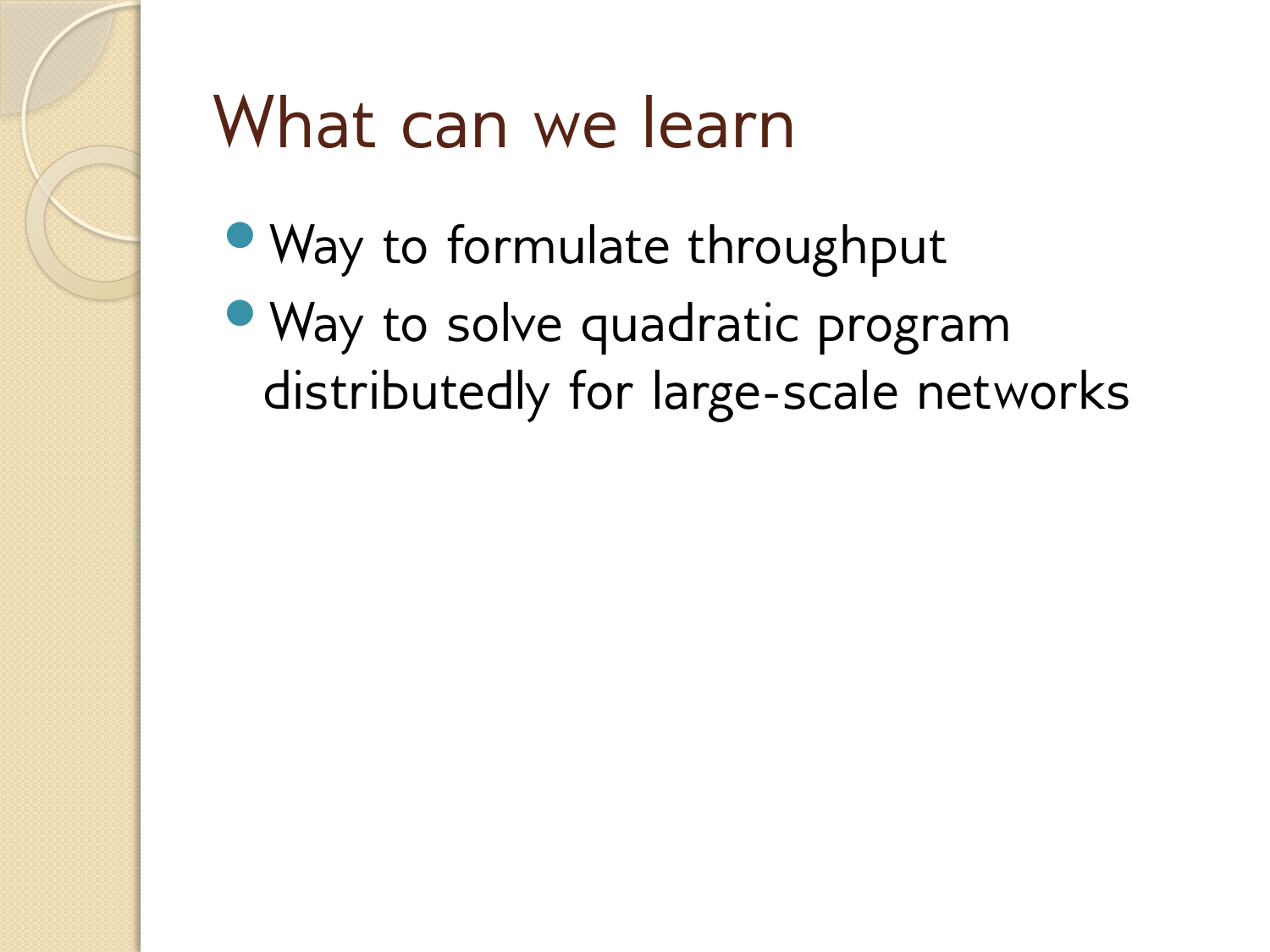

# What can we learn
Way to formulate throughput
Way to solve quadratic program distributedly for large-scale networks